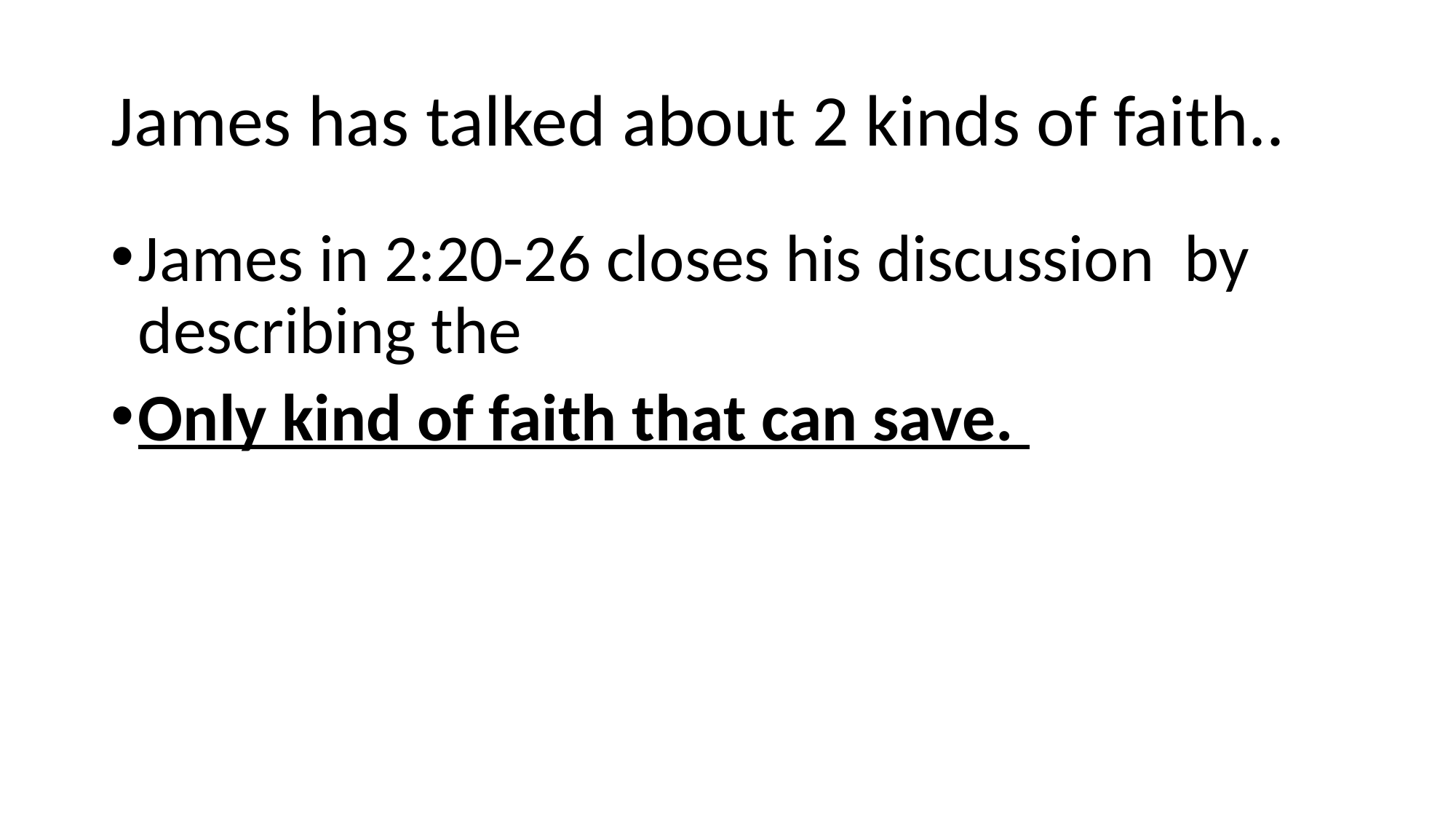

# James has talked about 2 kinds of faith..
James in 2:20-26 closes his discussion  by describing the
Only kind of faith that can save.